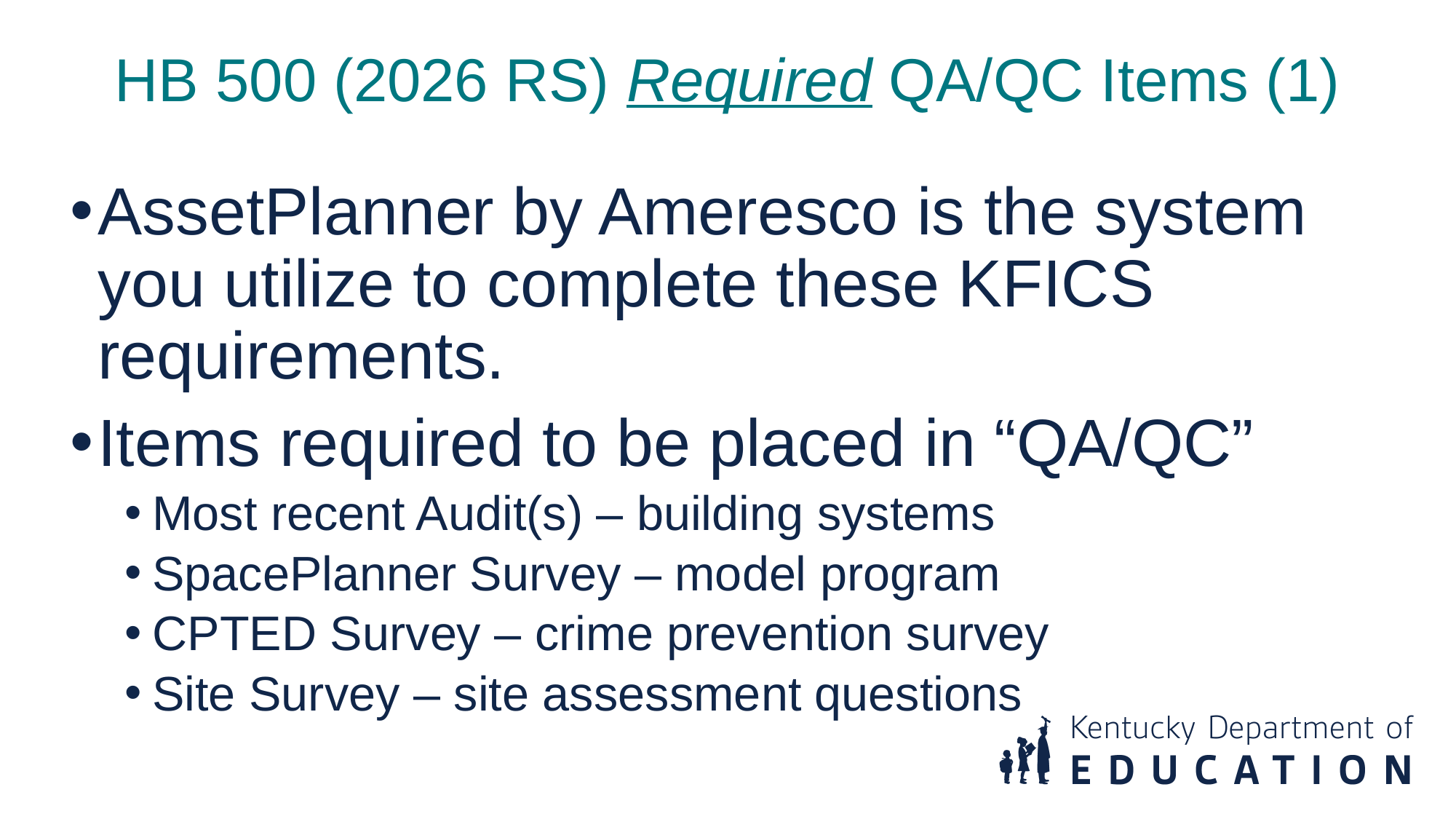

HB 500 (2026 RS) Required QA/QC Items (1)
AssetPlanner by Ameresco is the system you utilize to complete these KFICS requirements.
Items required to be placed in “QA/QC”
Most recent Audit(s) – building systems
SpacePlanner Survey – model program
CPTED Survey – crime prevention survey
Site Survey – site assessment questions